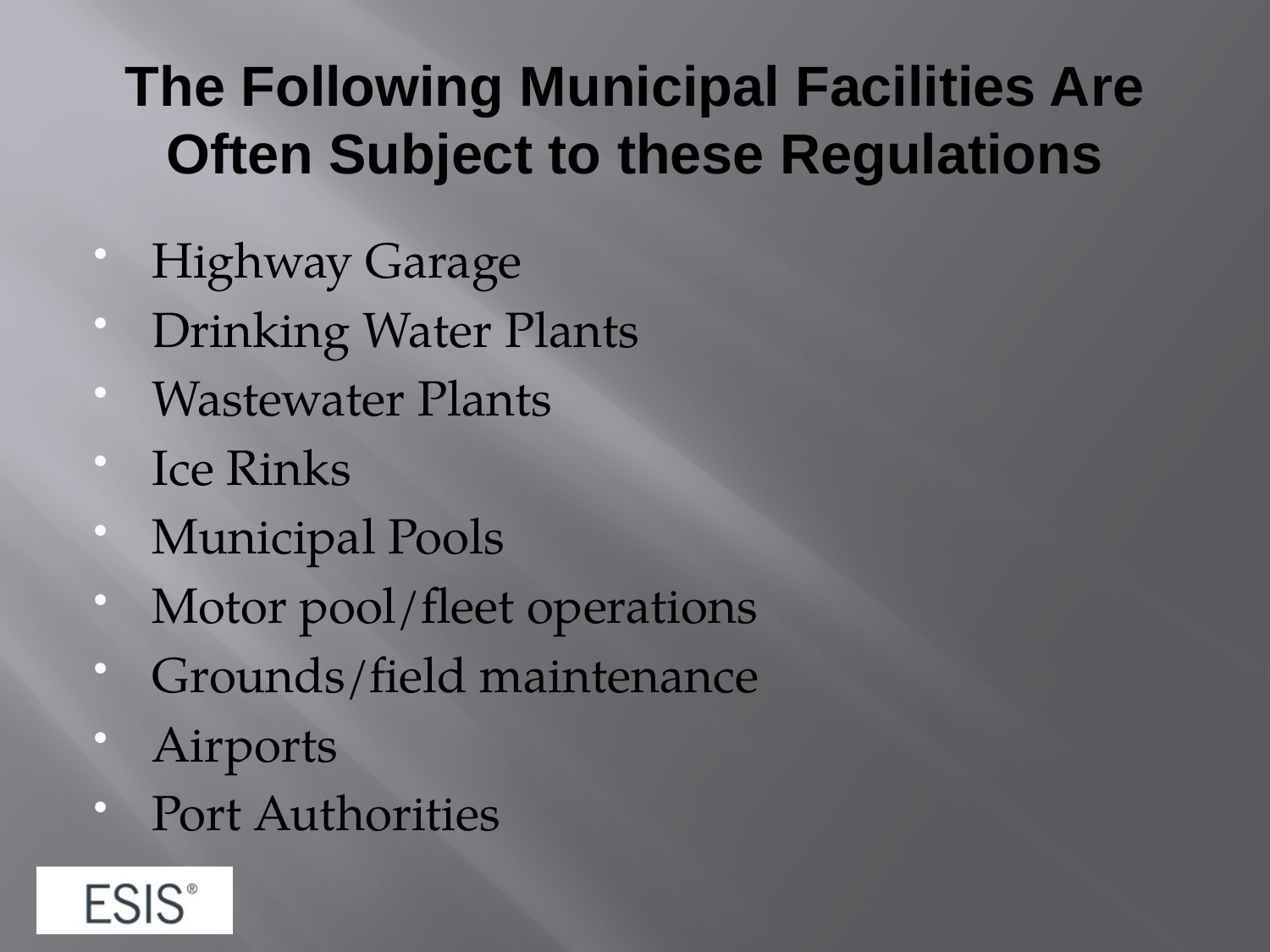

# The Following Municipal Facilities Are Often Subject to these Regulations
Highway Garage
Drinking Water Plants
Wastewater Plants
Ice Rinks
Municipal Pools
Motor pool/fleet operations
Grounds/field maintenance
Airports
Port Authorities